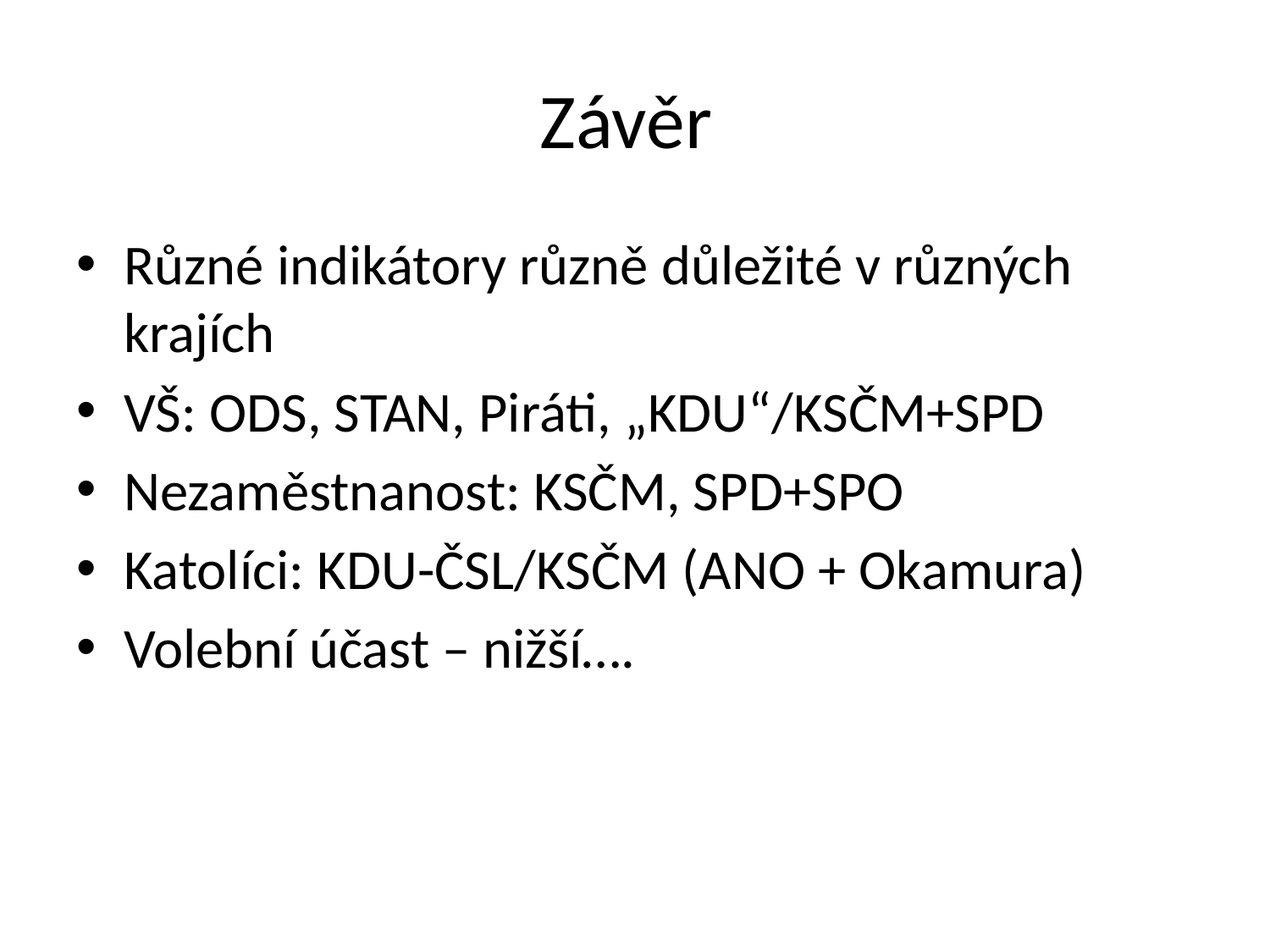

# Závěr
Různé indikátory různě důležité v různých krajích
VŠ: ODS, STAN, Piráti, „KDU“/KSČM+SPD
Nezaměstnanost: KSČM, SPD+SPO
Katolíci: KDU-ČSL/KSČM (ANO + Okamura)
Volební účast – nižší….